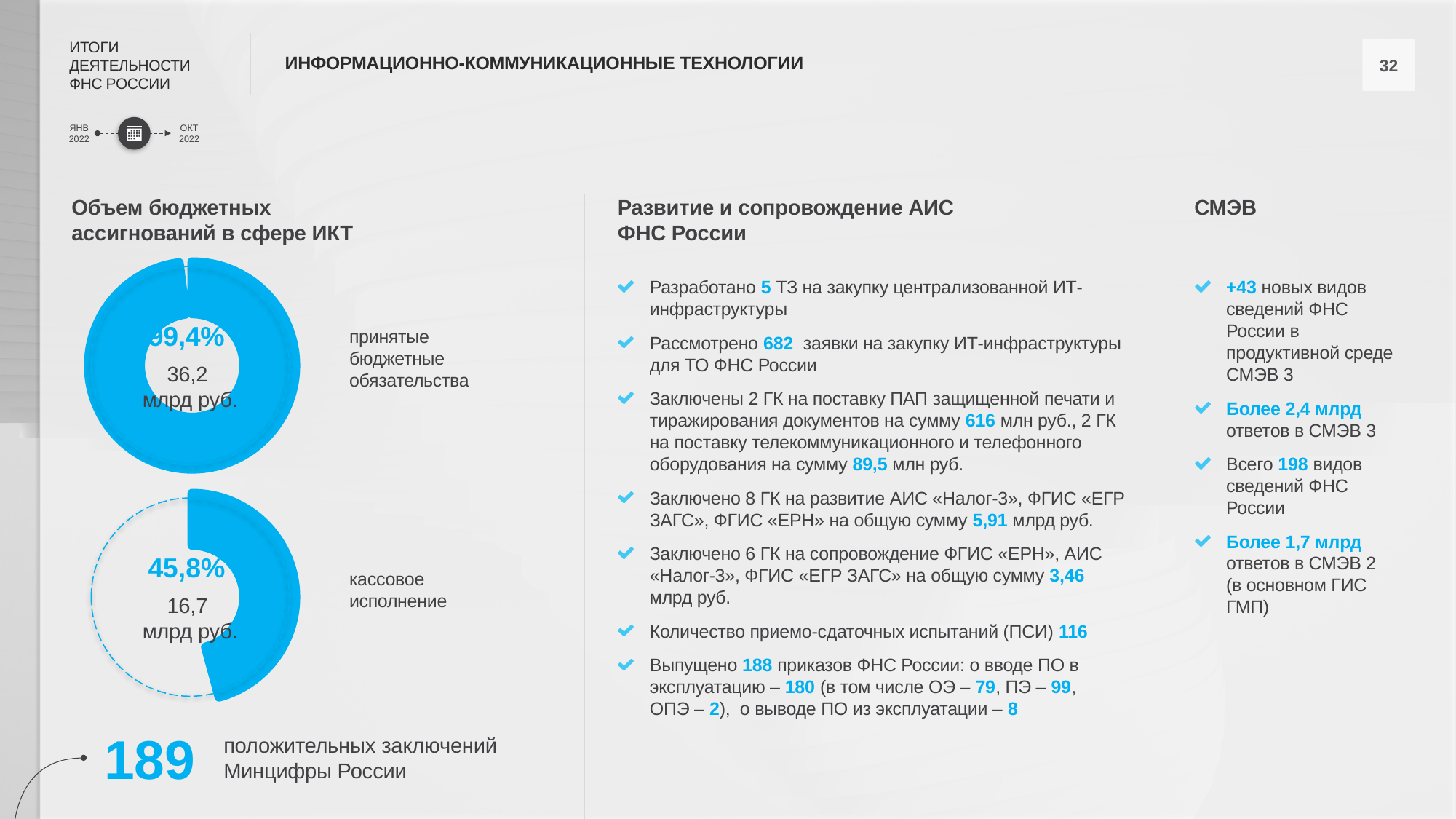

ИНФОРМАЦИОННО-КОММУНИКАЦИОННЫЕ ТЕХНОЛОГИИ
Объем бюджетных ассигнований в сфере ИКТ
Развитие и сопровождение АИС ФНС России
СМЭВ

### Chart

| Category | Продажи |
|---|---|
| Кв. 1 | 98.0 |
| Кв. 2 | 2.0 |
Разработано 5 ТЗ на закупку централизованной ИТ-инфраструктуры
Рассмотрено 682  заявки на закупку ИТ-инфраструктуры для ТО ФНС России
Заключены 2 ГК на поставку ПАП защищенной печати и тиражирования документов на сумму 616 млн руб., 2 ГК на поставку телекоммуникационного и телефонного оборудования на сумму 89,5 млн руб.
Заключено 8 ГК на развитие АИС «Налог-3», ФГИС «ЕГР ЗАГС», ФГИС «ЕРН» на общую сумму 5,91 млрд руб.
Заключено 6 ГК на сопровождение ФГИС «ЕРН», АИС «Налог-3», ФГИС «ЕГР ЗАГС» на общую сумму 3,46 млрд руб.
Количество приемо-сдаточных испытаний (ПСИ) 116
Выпущено 188 приказов ФНС России: о вводе ПО в эксплуатацию – 180 (в том числе ОЭ – 79, ПЭ – 99,
ОПЭ – 2),  о выводе ПО из эксплуатации – 8
+43 новых видов сведений ФНС России в продуктивной среде СМЭВ 3
Более 2,4 млрд ответов в СМЭВ 3
Всего 198 видов сведений ФНС России
Более 1,7 млрд ответов в СМЭВ 2
(в основном ГИС ГМП)
99,4%
36,2
млрд руб.
принятые
бюджетные
обязательства

### Chart

| Category | Продажи |
|---|---|
| Кв. 1 | 45.8 |
| Кв. 2 | 54.2 |
45,8%
16,7
млрд руб.
кассовое исполнение
189
положительных заключений Минцифры России